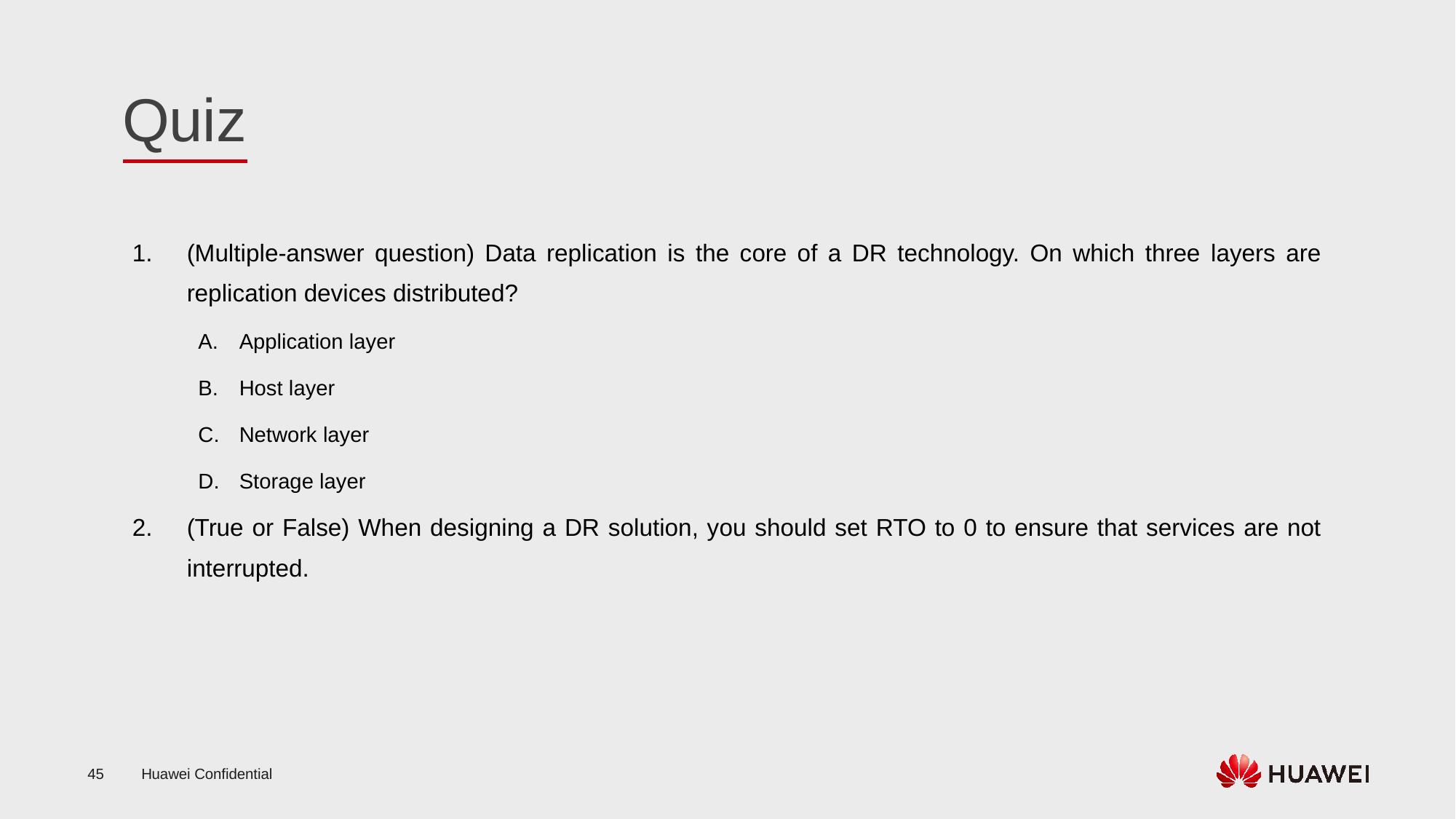

(Multiple-answer question) Data replication is the core of a DR technology. On which three layers are replication devices distributed?
Application layer
Host layer
Network layer
Storage layer
(True or False) When designing a DR solution, you should set RTO to 0 to ensure that services are not interrupted.